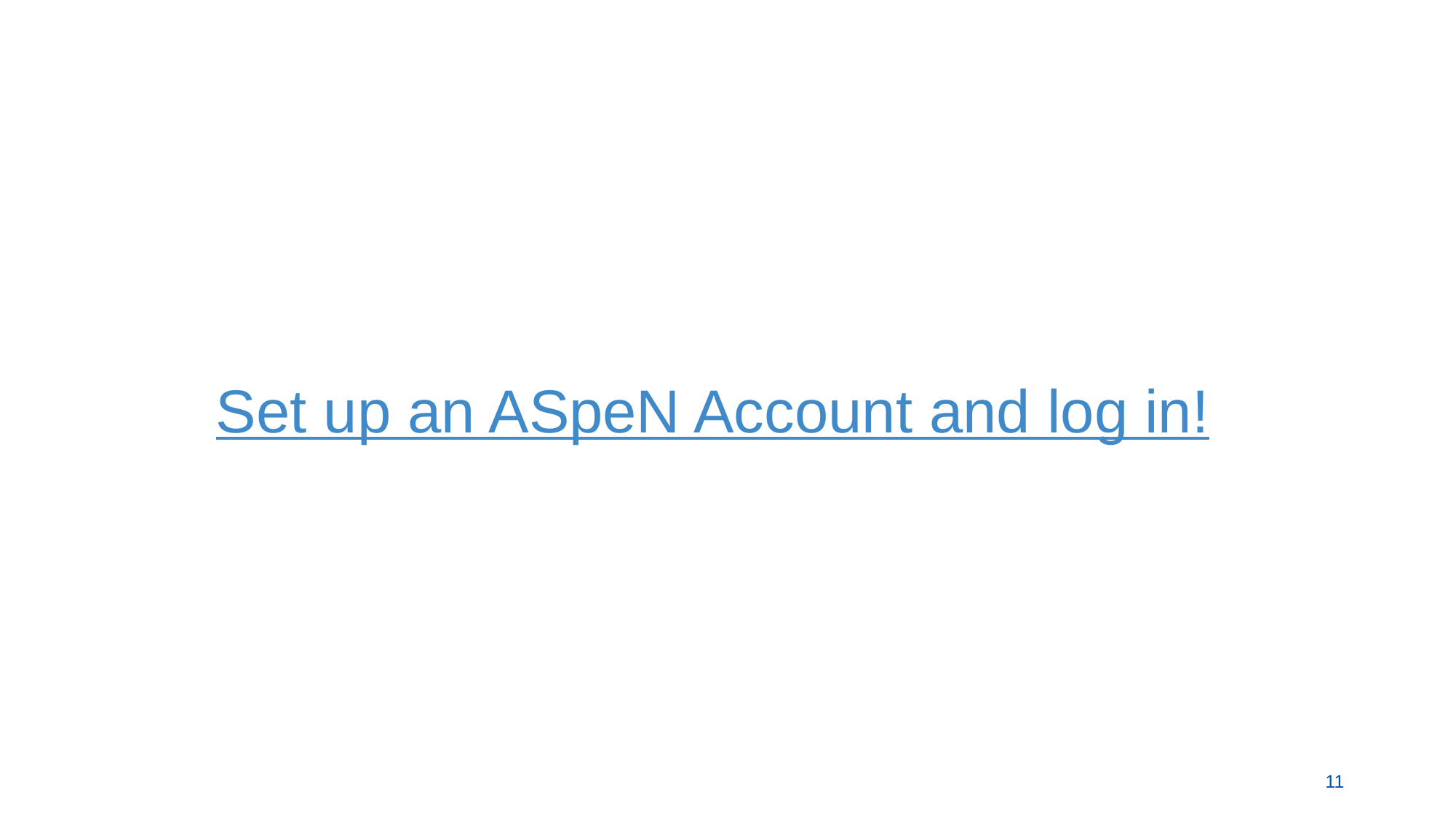

Set up an ASpeN Account and log in!
11